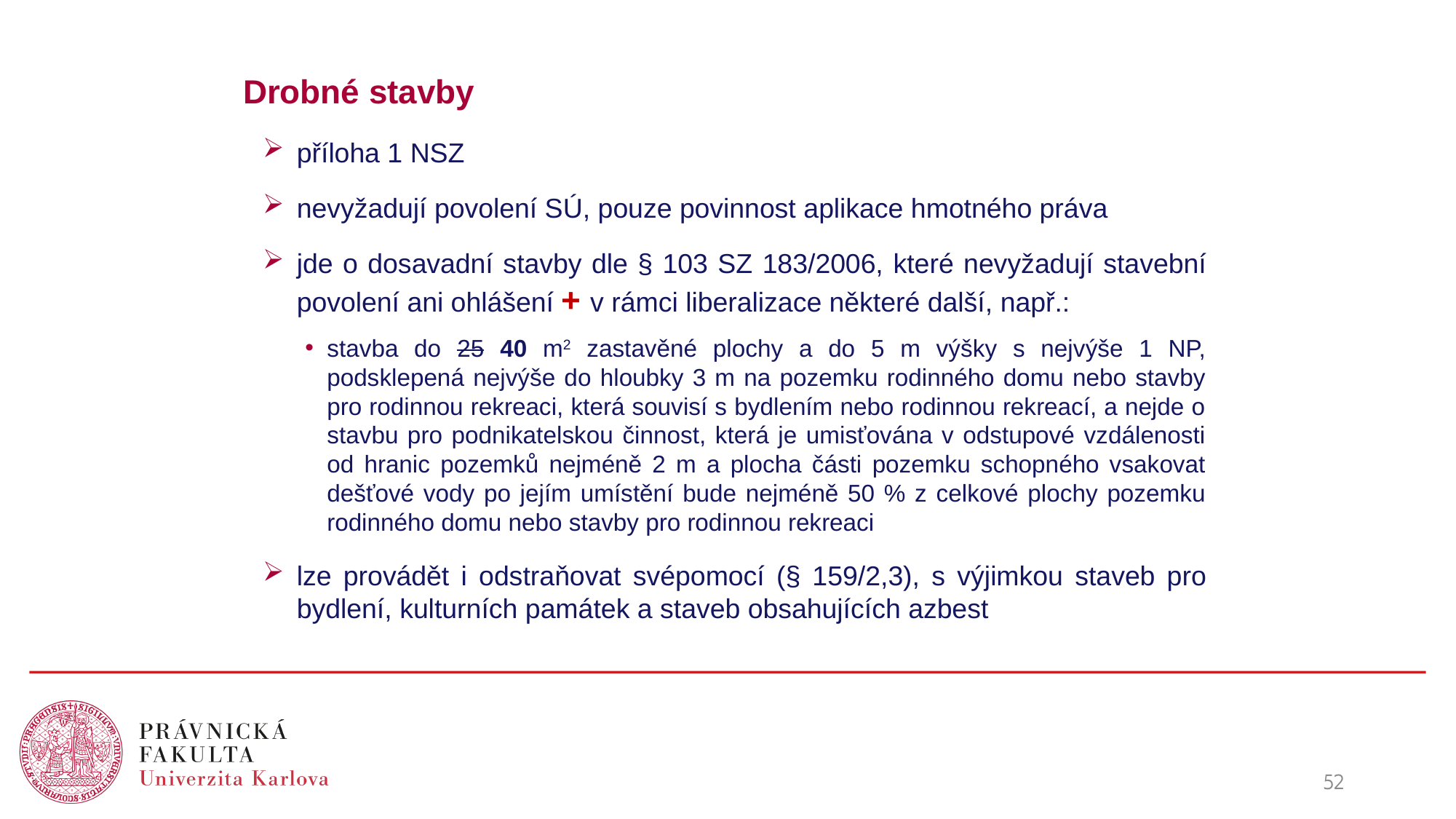

Drobné stavby
příloha 1 NSZ
nevyžadují povolení SÚ, pouze povinnost aplikace hmotného práva
jde o dosavadní stavby dle § 103 SZ 183/2006, které nevyžadují stavební povolení ani ohlášení + v rámci liberalizace některé další, např.:
stavba do 25 40 m2 zastavěné plochy a do 5 m výšky s nejvýše 1 NP, podsklepená nejvýše do hloubky 3 m na pozemku rodinného domu nebo stavby pro rodinnou rekreaci, která souvisí s bydlením nebo rodinnou rekreací, a nejde o stavbu pro podnikatelskou činnost, která je umisťována v odstupové vzdálenosti od hranic pozemků nejméně 2 m a plocha části pozemku schopného vsakovat dešťové vody po jejím umístění bude nejméně 50 % z celkové plochy pozemku rodinného domu nebo stavby pro rodinnou rekreaci
lze provádět i odstraňovat svépomocí (§ 159/2,3), s výjimkou staveb pro bydlení, kulturních památek a staveb obsahujících azbest
52